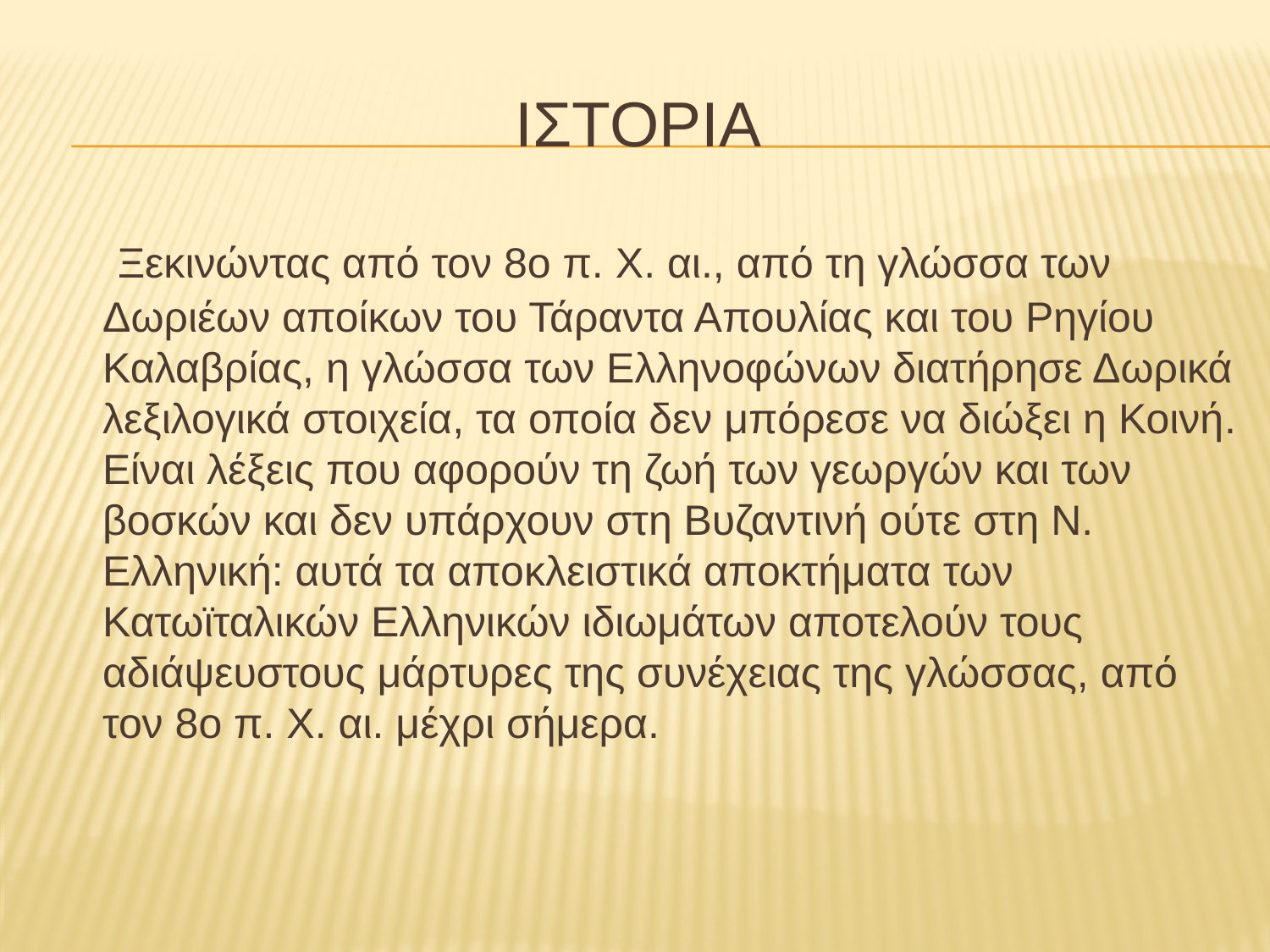

# ΙΣΤΟΡΙΑ
    Ξεκινώντας από τον 8ο π. Χ. αι., από τη γλώσσα των Δωριέων αποίκων του Τάραντα Απουλίας και του Ρηγίου Καλαβρίας, η γλώσσα των Ελληνοφώνων διατήρησε Δωρικά λεξιλογικά στοιχεία, τα οποία δεν μπόρεσε να διώξει η Κοινή. Είναι λέξεις που αφορούν τη ζωή των γεωργών και των βοσκών και δεν υπάρχουν στη Βυζαντινή ούτε στη Ν. Ελληνική: αυτά τα αποκλειστικά αποκτήματα των Κατωϊταλικών Ελληνικών ιδιωμάτων αποτελούν τους αδιάψευστους μάρτυρες της συνέχειας της γλώσσας, από τον 8ο π. Χ. αι. μέχρι σήμερα.